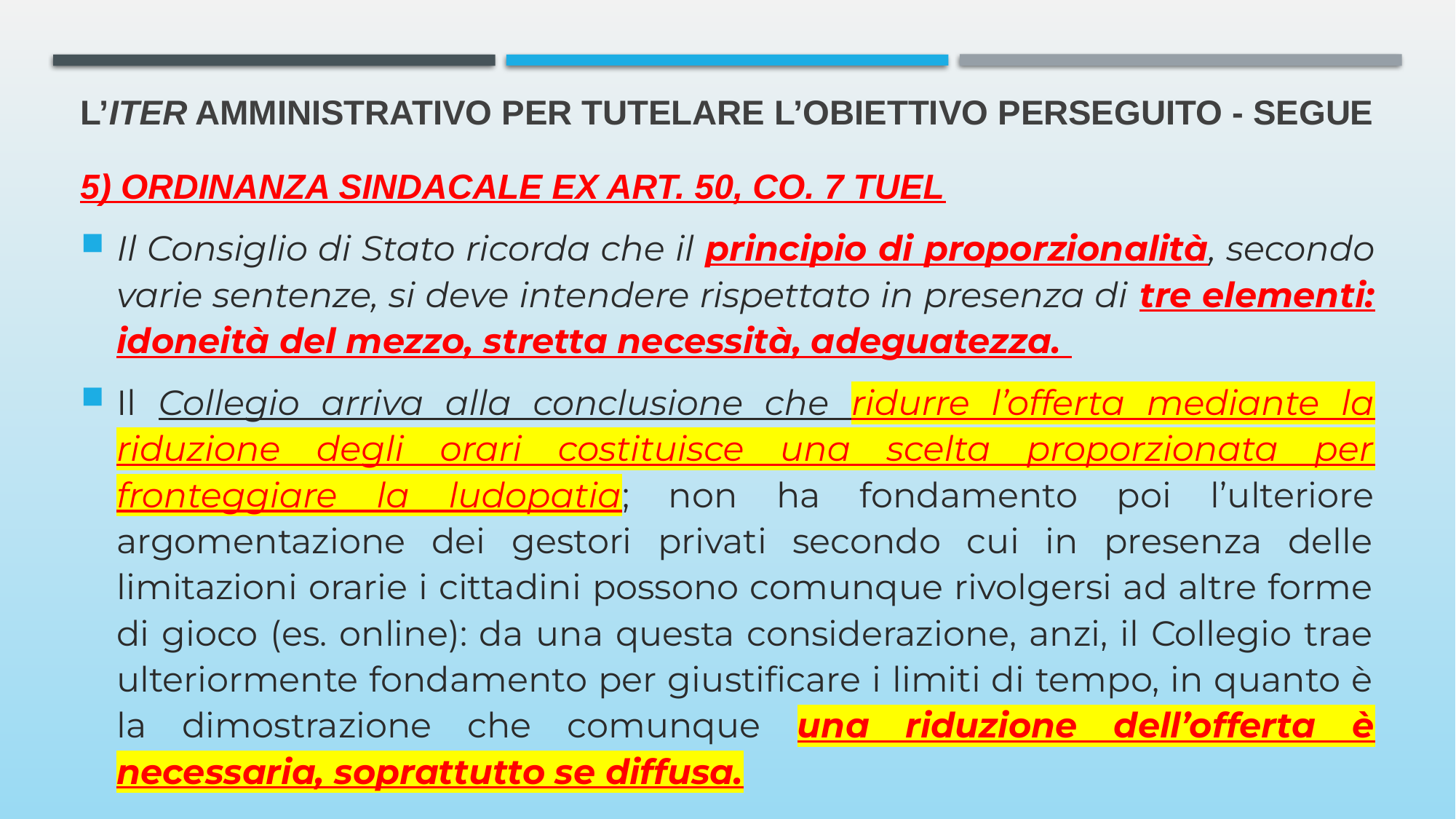

# L’iter amministrativo per tutelare l’obiettivo perseguito - SEGUE
5) ORDINANZA SINDACALE EX ART. 50, CO. 7 TUEL
Il Consiglio di Stato ricorda che il principio di proporzionalità, secondo varie sentenze, si deve intendere rispettato in presenza di tre elementi: idoneità del mezzo, stretta necessità, adeguatezza.
Il Collegio arriva alla conclusione che ridurre l’offerta mediante la riduzione degli orari costituisce una scelta proporzionata per fronteggiare la ludopatia; non ha fondamento poi l’ulteriore argomentazione dei gestori privati secondo cui in presenza delle limitazioni orarie i cittadini possono comunque rivolgersi ad altre forme di gioco (es. online): da una questa considerazione, anzi, il Collegio trae ulteriormente fondamento per giustificare i limiti di tempo, in quanto è la dimostrazione che comunque una riduzione dell’offerta è necessaria, soprattutto se diffusa.